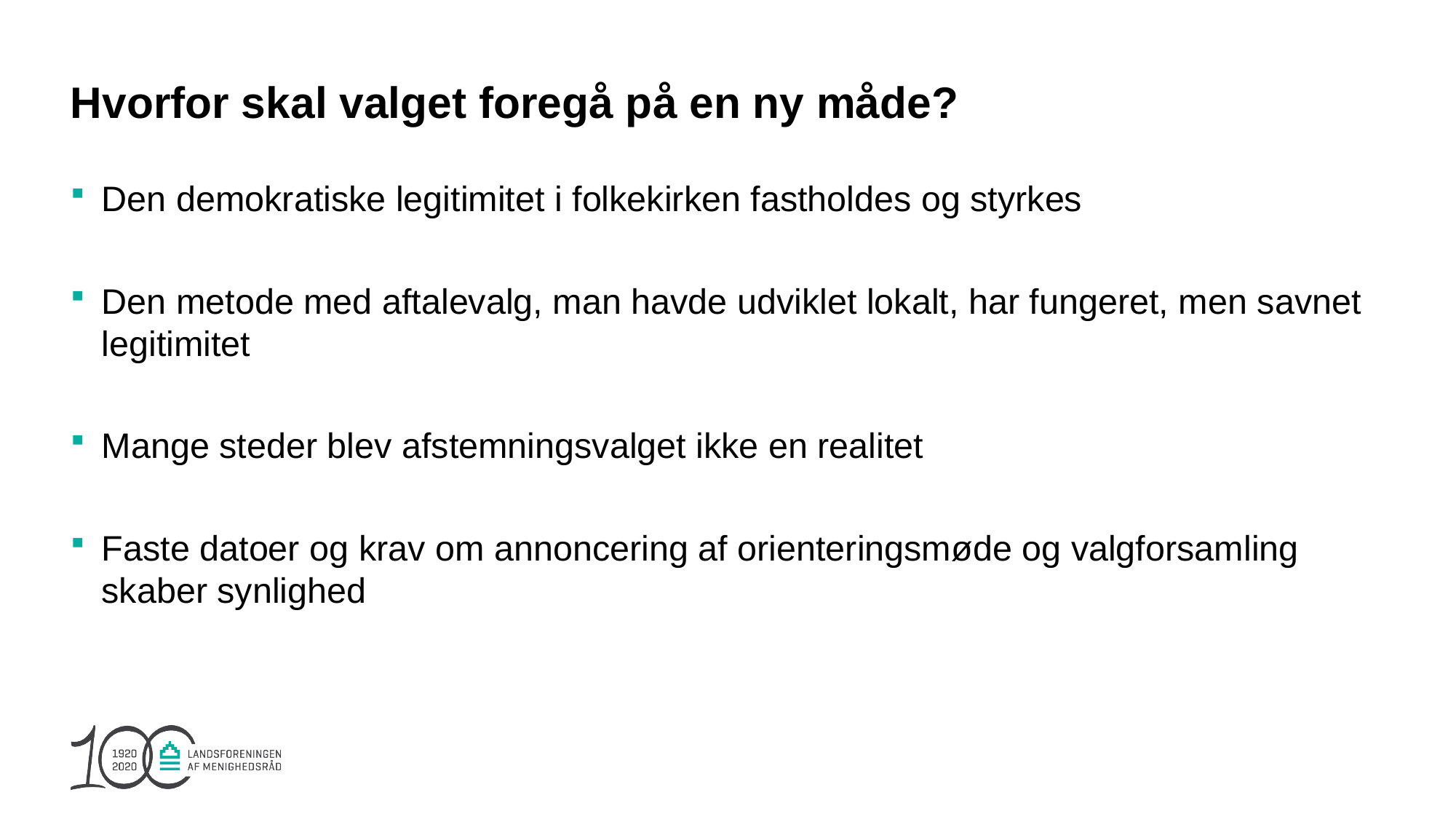

# Hvorfor skal valget foregå på en ny måde?
Den demokratiske legitimitet i folkekirken fastholdes og styrkes

Den metode med aftalevalg, man havde udviklet lokalt, har fungeret, men savnet legitimitet

Mange steder blev afstemningsvalget ikke en realitet

Faste datoer og krav om annoncering af orienteringsmøde og valgforsamling skaber synlighed

4